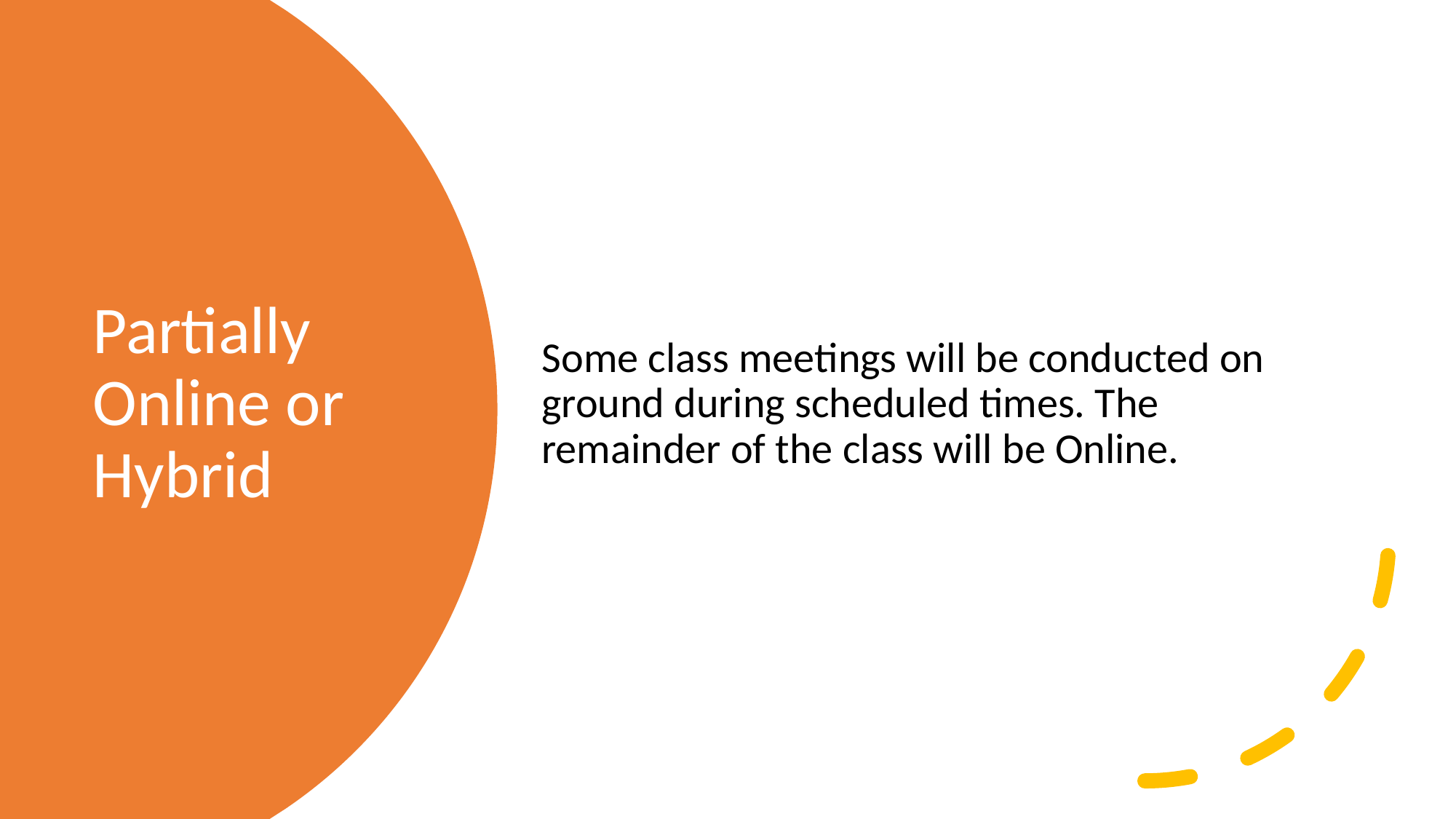

Some class meetings will be conducted on ground during scheduled times. The remainder of the class will be Online.
# Partially Online or Hybrid